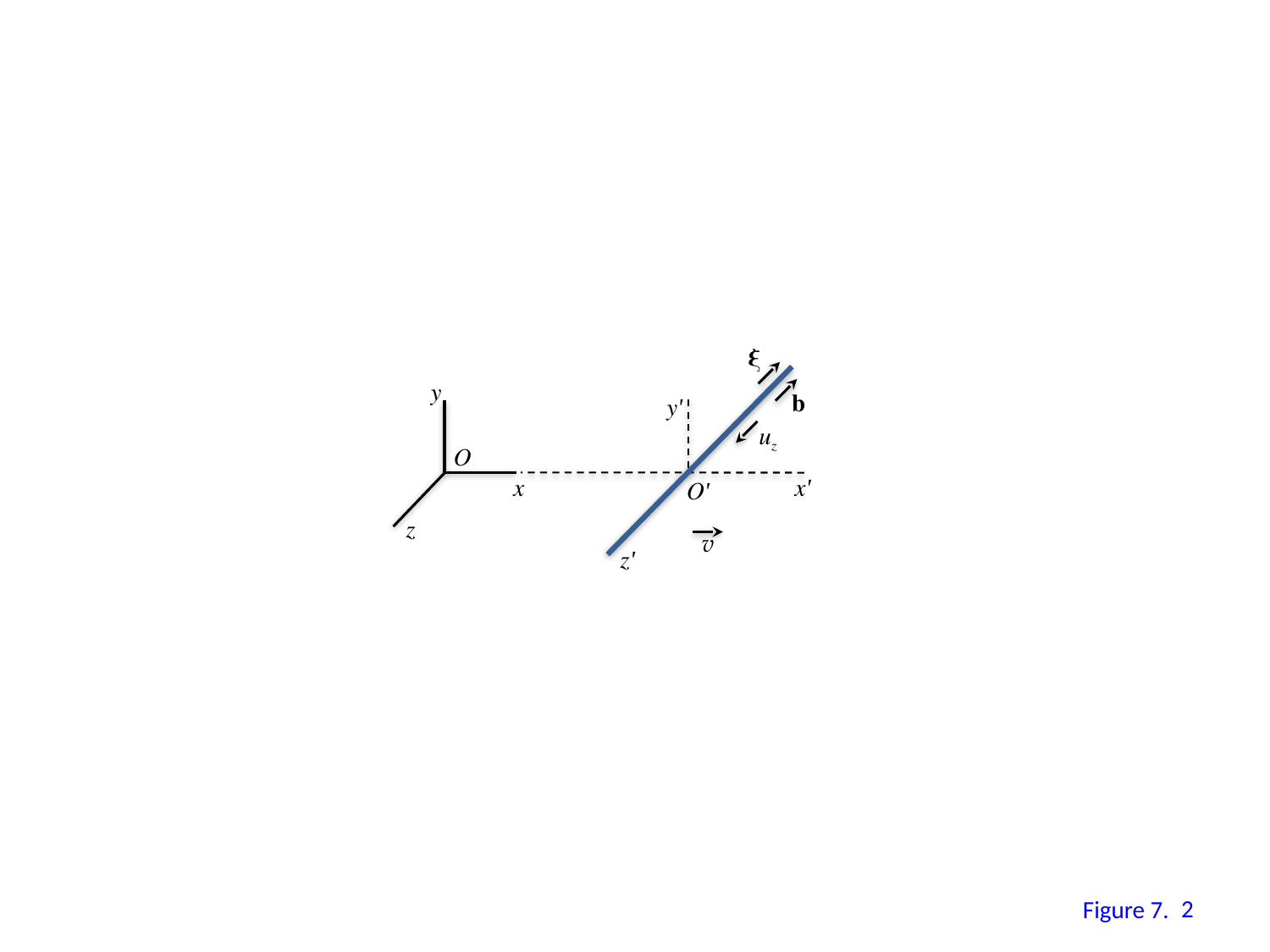

ξ
y
b
y'
uz
O
x
x'
O'
z
v
z'
2